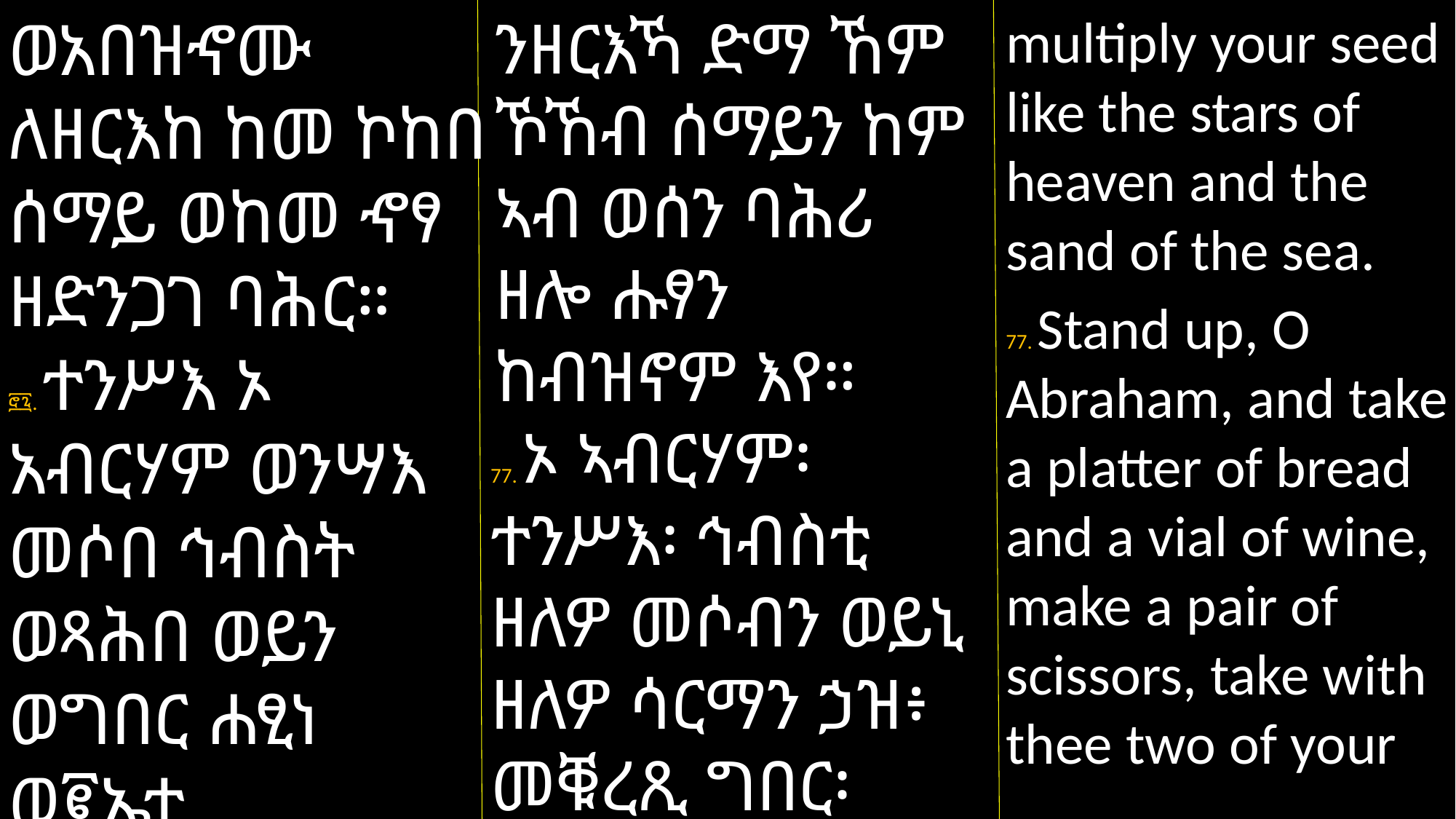

ወአበዝኆሙ ለዘርእከ ከመ ኮከበ ሰማይ ወከመ ኆፃ ዘድንጋገ ባሕር።
፸፯. ተንሥእ ኦ አብርሃም ወንሣእ መሶበ ኅብስት ወጻሕበ ወይን ወግበር ሐፂነ ወ፪ኤተ
ንዘርእኻ ድማ ኸም ኾኸብ ሰማይን ከም ኣብ ወሰን ባሕሪ ዘሎ ሑፃን ከብዝኖም እየ።
77. ኦ ኣብርሃም፡ ተንሥእ፡ ኅብስቲ ዘለዎ መሶብን ወይኒ ዘለዎ ሳርማን ኃዝ፥ መቑረጺ ግበር፡ ካብቶም ኣገልገልትኻ
multiply your seed like the stars of heaven and the sand of the sea.
77. Stand up, O Abraham, and take a platter of bread and a vial of wine, make a pair of scissors, take with thee two of your